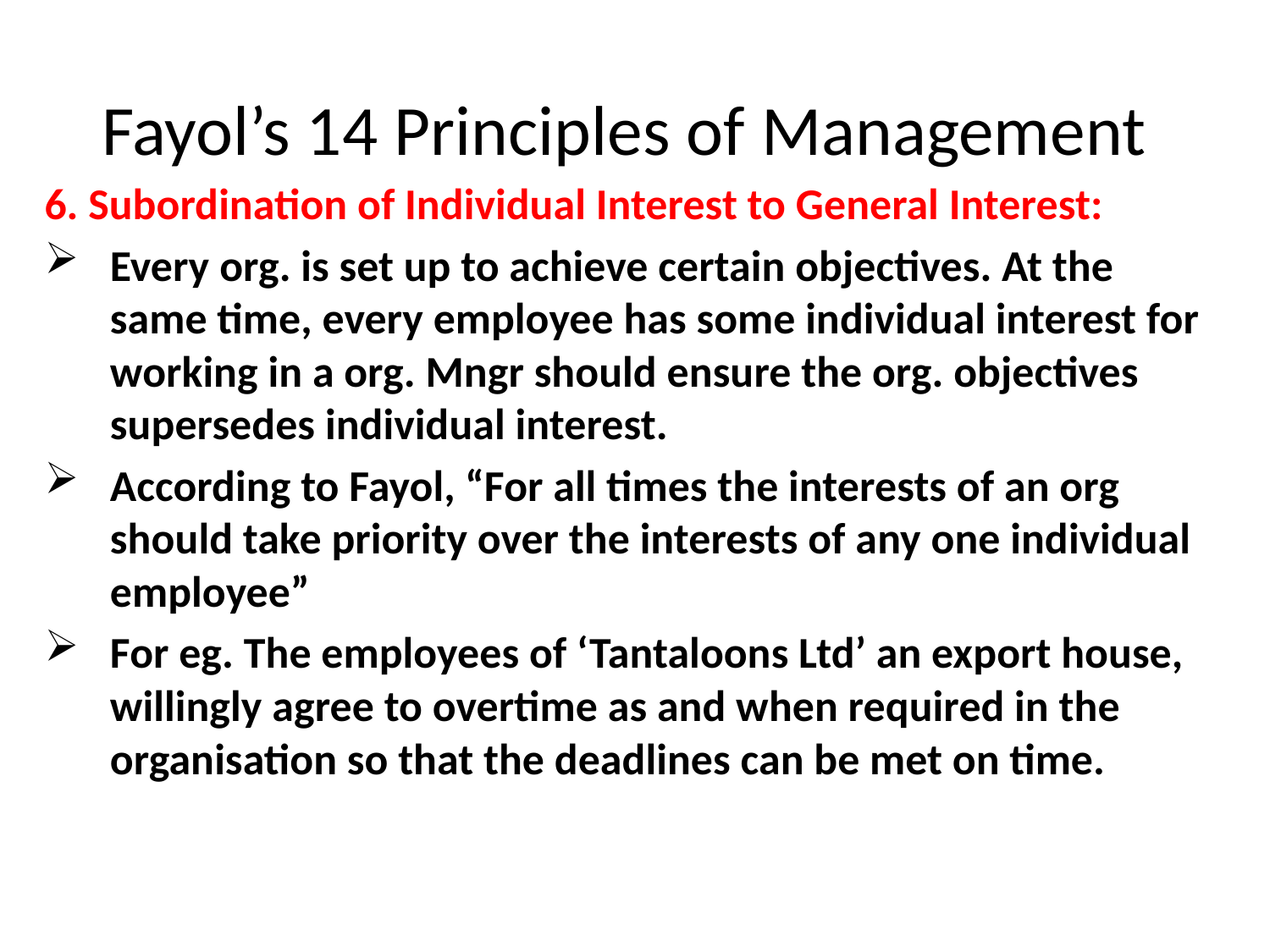

# Fayol’s 14 Principles of Management
6. Subordination of Individual Interest to General Interest:
Every org. is set up to achieve certain objectives. At the same time, every employee has some individual interest for working in a org. Mngr should ensure the org. objectives supersedes individual interest.
According to Fayol, “For all times the interests of an org should take priority over the interests of any one individual employee”
For eg. The employees of ‘Tantaloons Ltd’ an export house, willingly agree to overtime as and when required in the organisation so that the deadlines can be met on time.